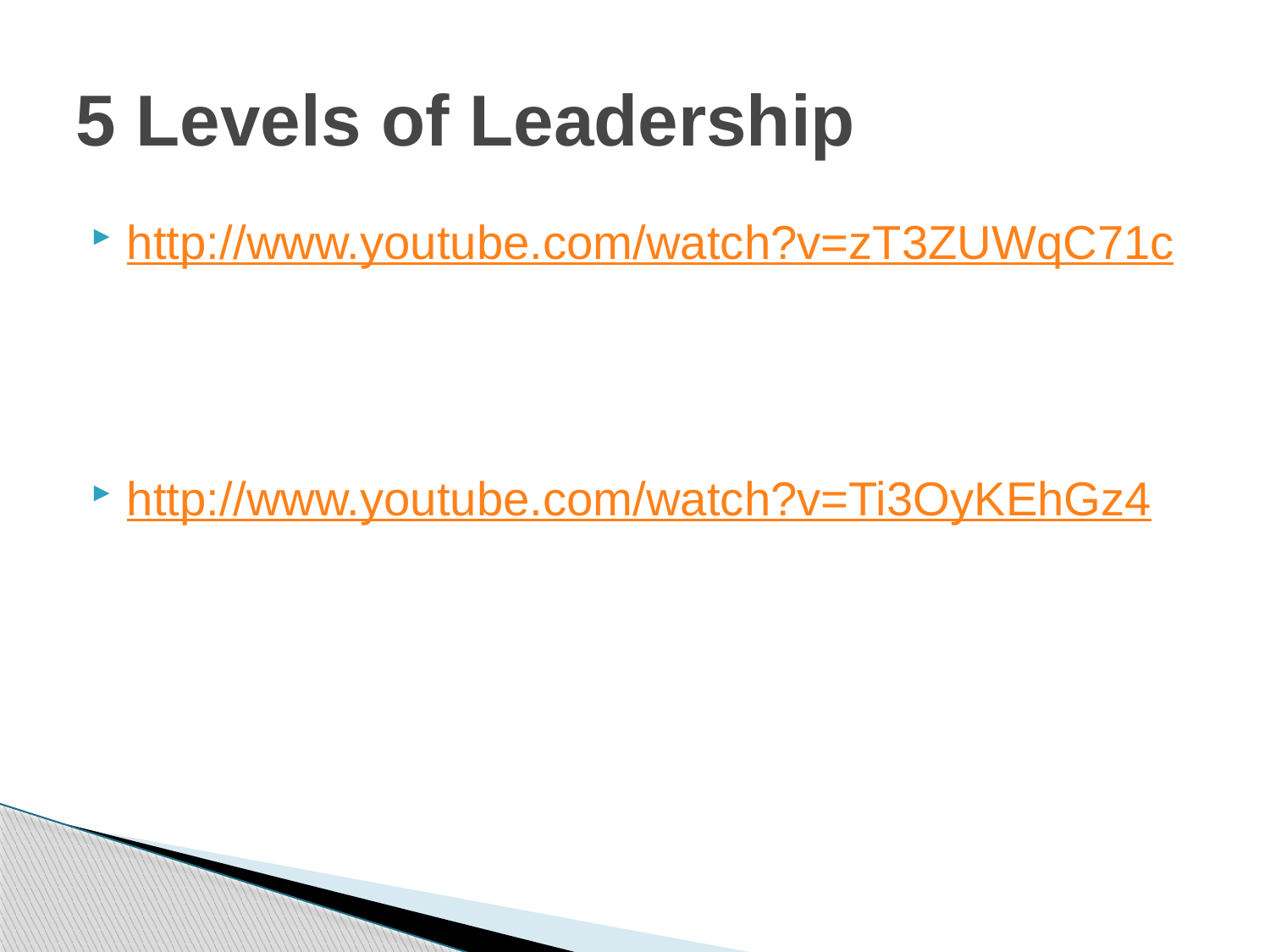

# 5 Levels of Leadership
http://www.youtube.com/watch?v=zT3ZUWqC71c

http://www.youtube.com/watch?v=Ti3OyKEhGz4